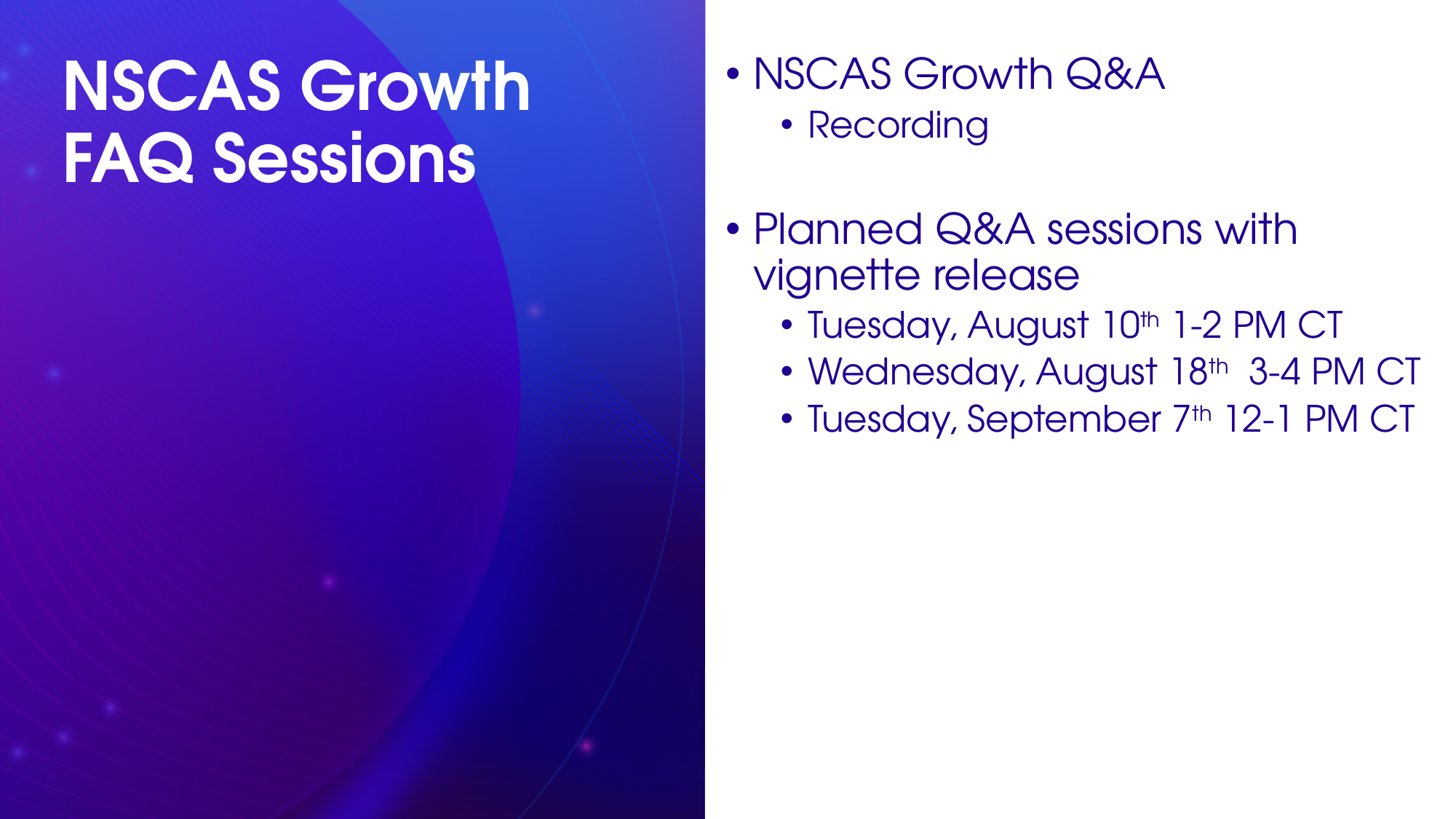

# NSCAS Growth FAQ Sessions
NSCAS Growth Q&A
Recording

Planned Q&A sessions with vignette release
Tuesday, August 10th 1-2 PM CT
Wednesday, August 18th  3-4 PM CT
Tuesday, September 7th 12-1 PM CT